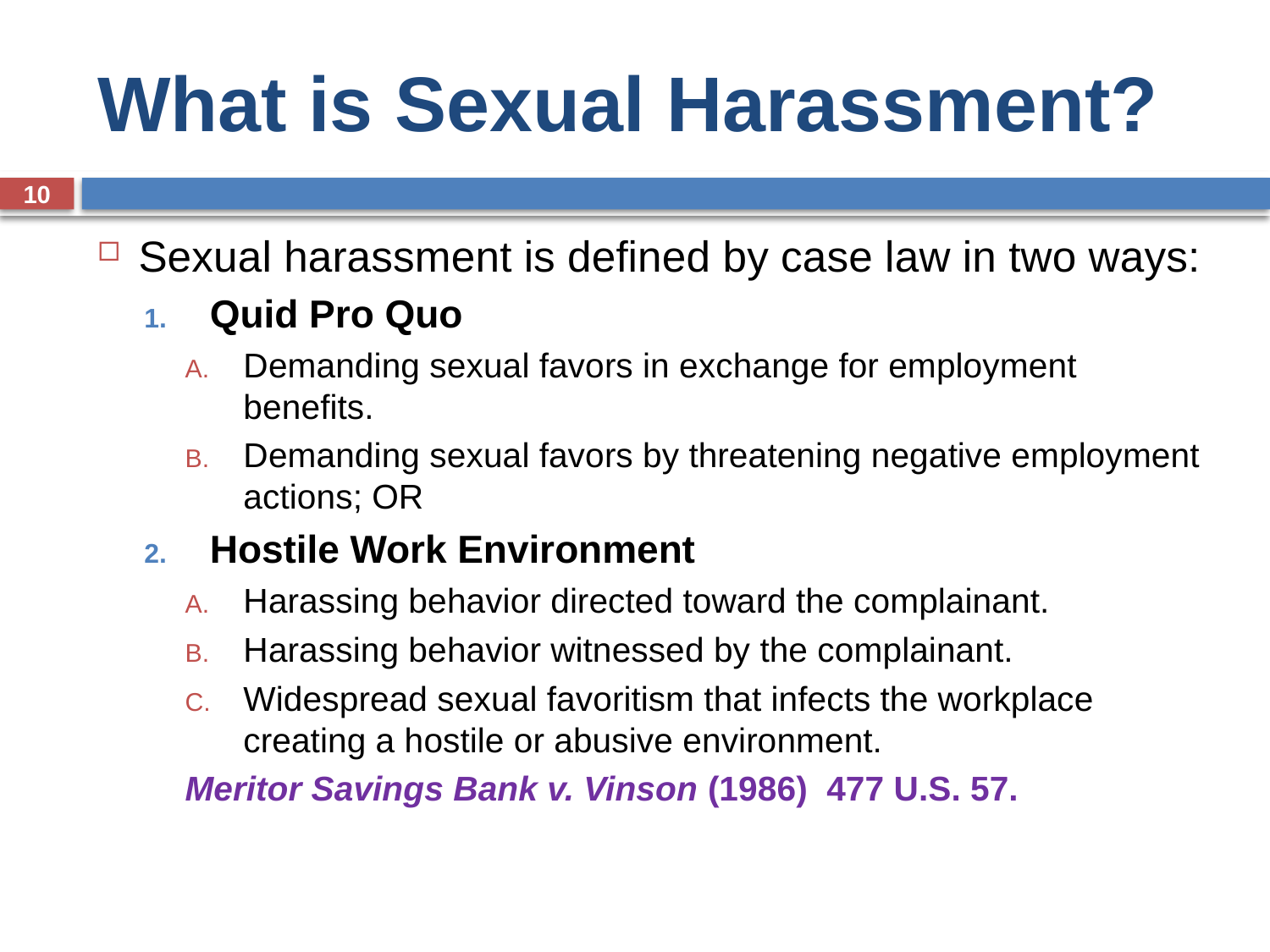

# What is Sexual Harassment?
10
Sexual harassment is defined by case law in two ways:
Quid Pro Quo
Demanding sexual favors in exchange for employment benefits.
Demanding sexual favors by threatening negative employment actions; OR
Hostile Work Environment
Harassing behavior directed toward the complainant.
Harassing behavior witnessed by the complainant.
Widespread sexual favoritism that infects the workplace creating a hostile or abusive environment.
Meritor Savings Bank v. Vinson (1986)  477 U.S. 57.